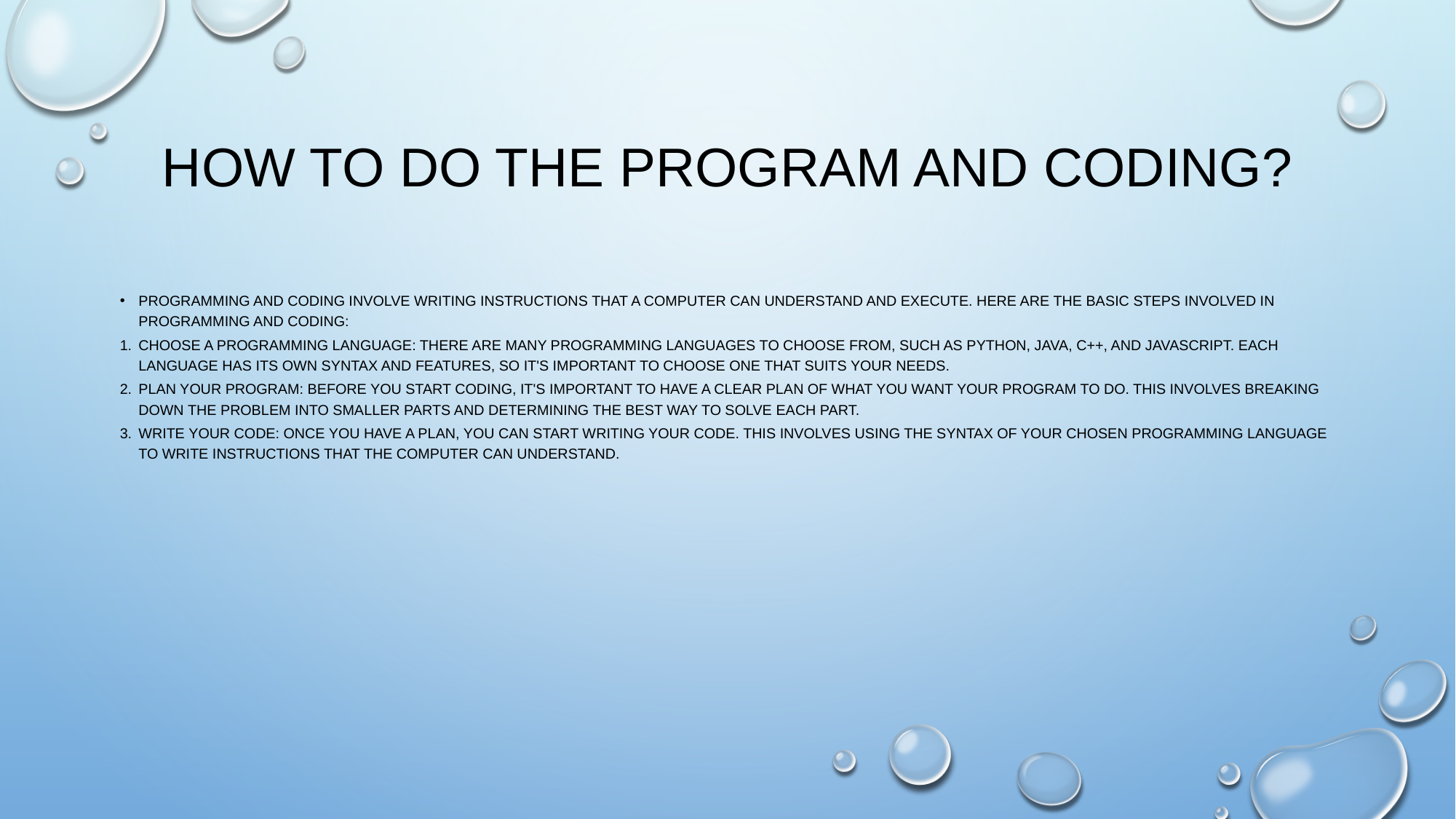

# How to do the program and coding?
Programming and coding involve writing instructions that a computer can understand and execute. Here are the basic steps involved in programming and coding:
Choose a programming language: There are many programming languages to choose from, such as Python, Java, C++, and JavaScript. Each language has its own syntax and features, so it's important to choose one that suits your needs.
Plan your program: Before you start coding, it's important to have a clear plan of what you want your program to do. This involves breaking down the problem into smaller parts and determining the best way to solve each part.
Write your code: Once you have a plan, you can start writing your code. This involves using the syntax of your chosen programming language to write instructions that the computer can understand.